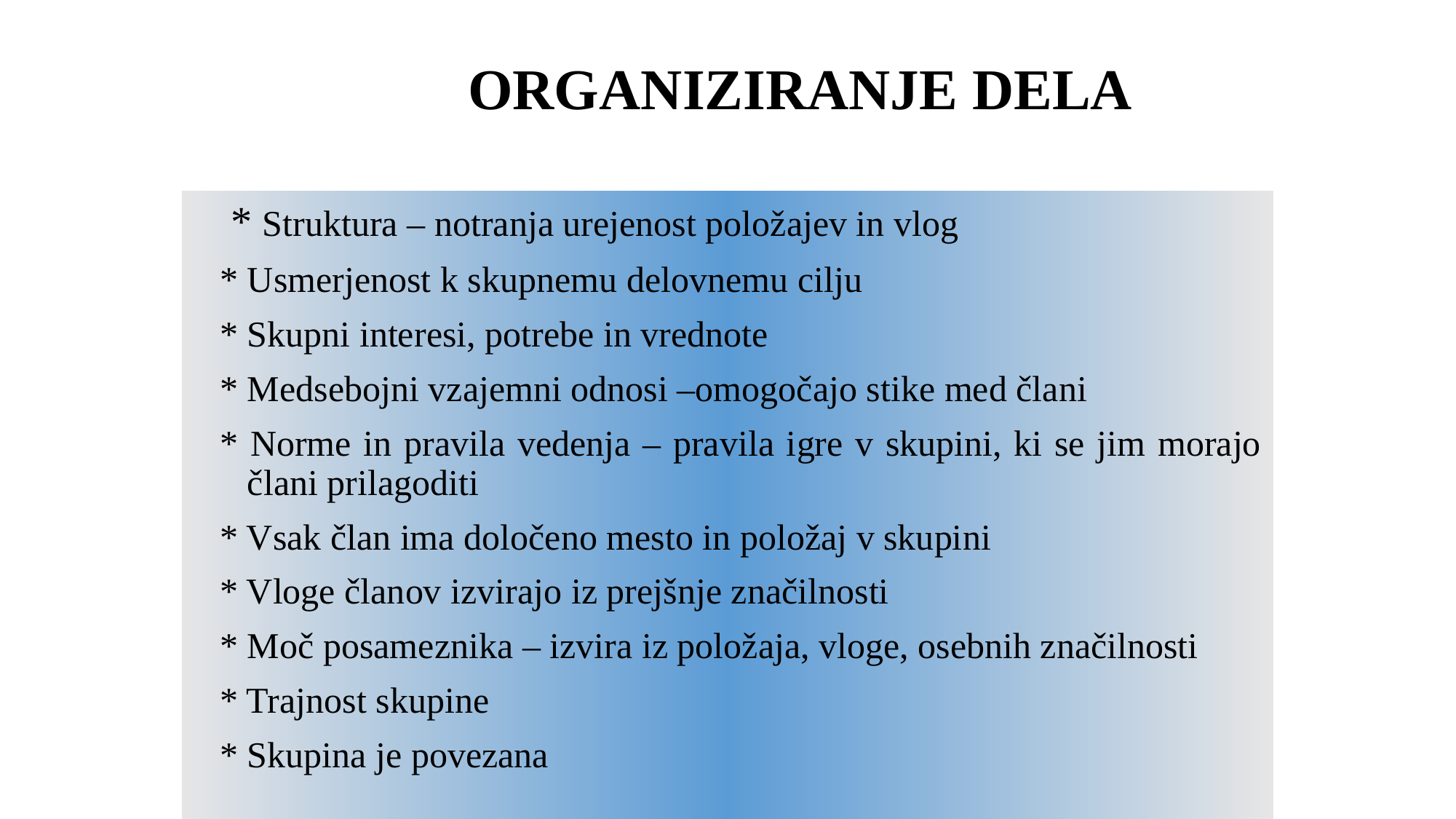

# ORGANIZIRANJE DELA

 * Struktura – notranja urejenost položajev in vlog
* Usmerjenost k skupnemu delovnemu cilju
* Skupni interesi, potrebe in vrednote
* Medsebojni vzajemni odnosi –omogočajo stike med člani
* Norme in pravila vedenja – pravila igre v skupini, ki se jim morajo člani prilagoditi
* Vsak član ima določeno mesto in položaj v skupini
* Vloge članov izvirajo iz prejšnje značilnosti
* Moč posameznika – izvira iz položaja, vloge, osebnih značilnosti
* Trajnost skupine
* Skupina je povezana